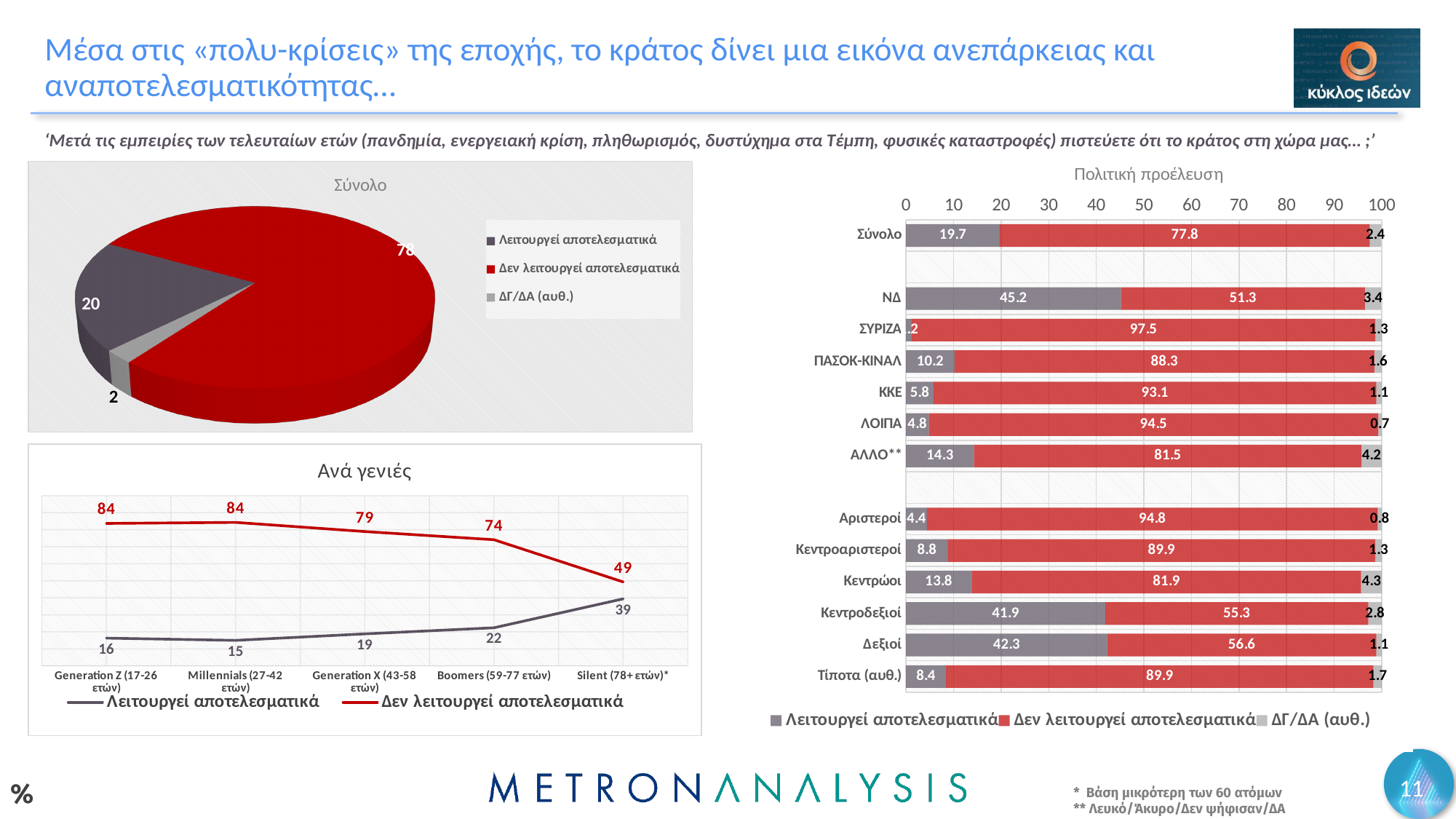

# Μέσα στις «πολυ-κρίσεις» της εποχής, το κράτος δίνει μια εικόνα ανεπάρκειας και αναποτελεσματικότητας…
‘Μετά τις εμπειρίες των τελευταίων ετών (πανδημία, ενεργειακή κρίση, πληθωρισμός, δυστύχημα στα Τέμπη, φυσικές καταστροφές) πιστεύετε ότι το κράτος στη χώρα μας… ;’

### Chart: Πολιτική προέλευση

| Category | Λειτουργεί αποτελεσματικά | Δεν λειτουργεί αποτελεσματικά | ΔΓ/ΔΑ (αυθ.) |
|---|---|---|---|
| Σύνολο | 19.7 | 77.8 | 2.4 |
|  | None | None | None |
| ΝΔ | 45.2 | 51.3 | 3.4 |
| ΣΥΡΙΖΑ | 1.2 | 97.5 | 1.3 |
| ΠΑΣΟΚ-ΚΙΝΑΛ | 10.2 | 88.3 | 1.6 |
| KKE | 5.8 | 93.1 | 1.1 |
| ΛΟΙΠΑ | 4.8 | 94.5 | 0.7 |
| ΆΛΛΟ** | 14.3 | 81.5 | 4.2 |
|  | None | None | None |
| Αριστεροί | 4.4 | 94.8 | 0.8 |
| Κεντροαριστεροί | 8.8 | 89.9 | 1.3 |
| Κεντρώοι | 13.8 | 81.9 | 4.3 |
| Κεντροδεξιοί | 41.9 | 55.3 | 2.8 |
| Δεξιοί | 42.3 | 56.6 | 1.1 |
| Τίποτα (αυθ.) | 8.4 | 89.9 | 1.7 |

[unsupported chart]

### Chart: Ανά γενιές

| Category | Λειτουργεί αποτελεσματικά | Δεν λειτουργεί αποτελεσματικά |
|---|---|---|
| Generation Z (17-26 ετών) | 16.3 | 83.7 |
| Millennials (27-42 ετών) | 15.0 | 84.3 |
| Generation X (43-58 ετών) | 18.8 | 78.9 |
| Boomers (59-77 ετών) | 22.4 | 74.1 |
| Silent (78+ ετών)* | 39.4 | 49.3 |
11
%
*  Βάση μικρότερη των 60 ατόμων
** Λευκό/Άκυρο/Δεν ψήφισαν/ΔΑ